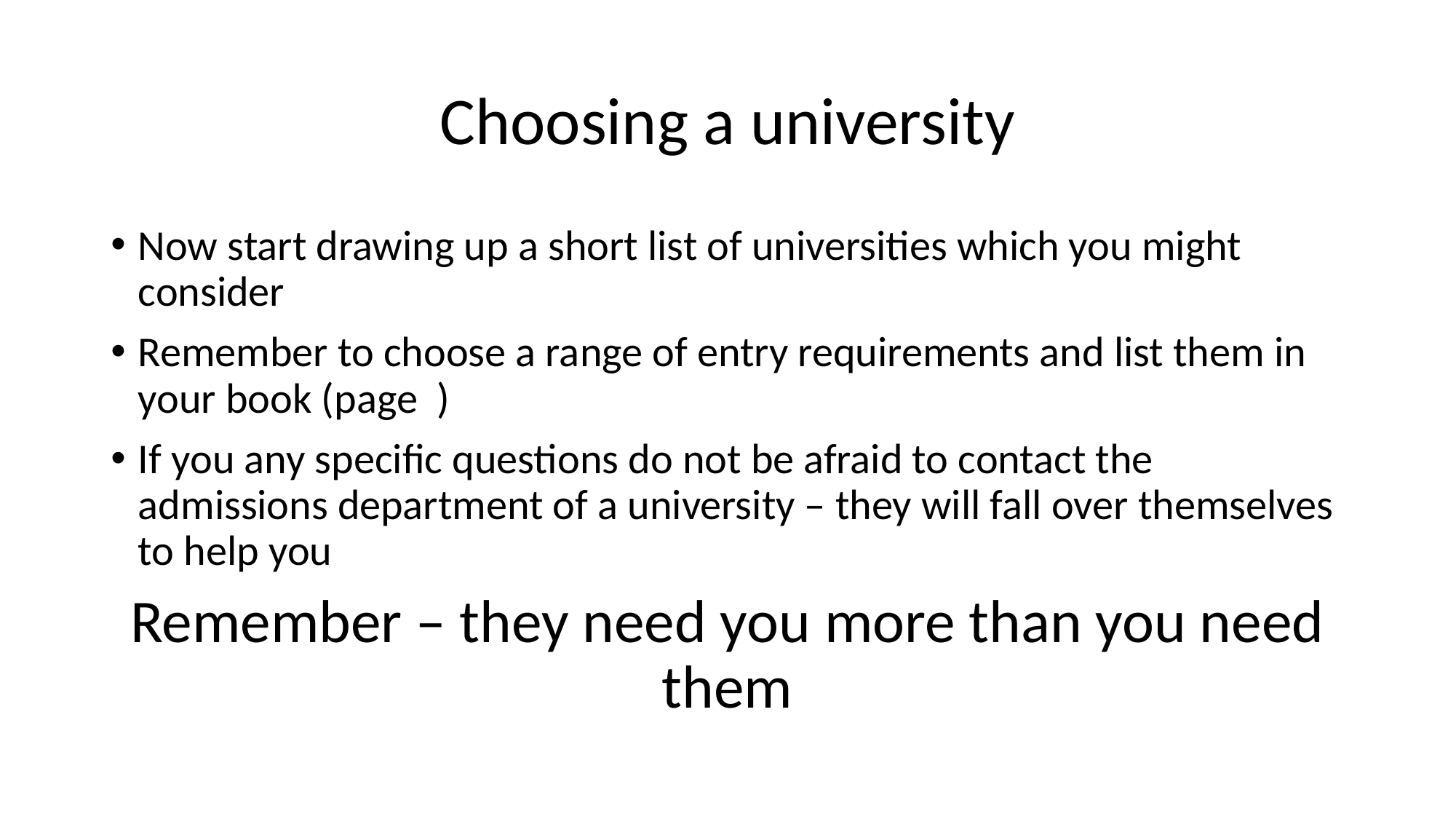

# Choosing a university
Now start drawing up a short list of universities which you might consider
Remember to choose a range of entry requirements and list them in your book (page  )
If you any specific questions do not be afraid to contact the admissions department of a university – they will fall over themselves to help you
Remember – they need you more than you need them